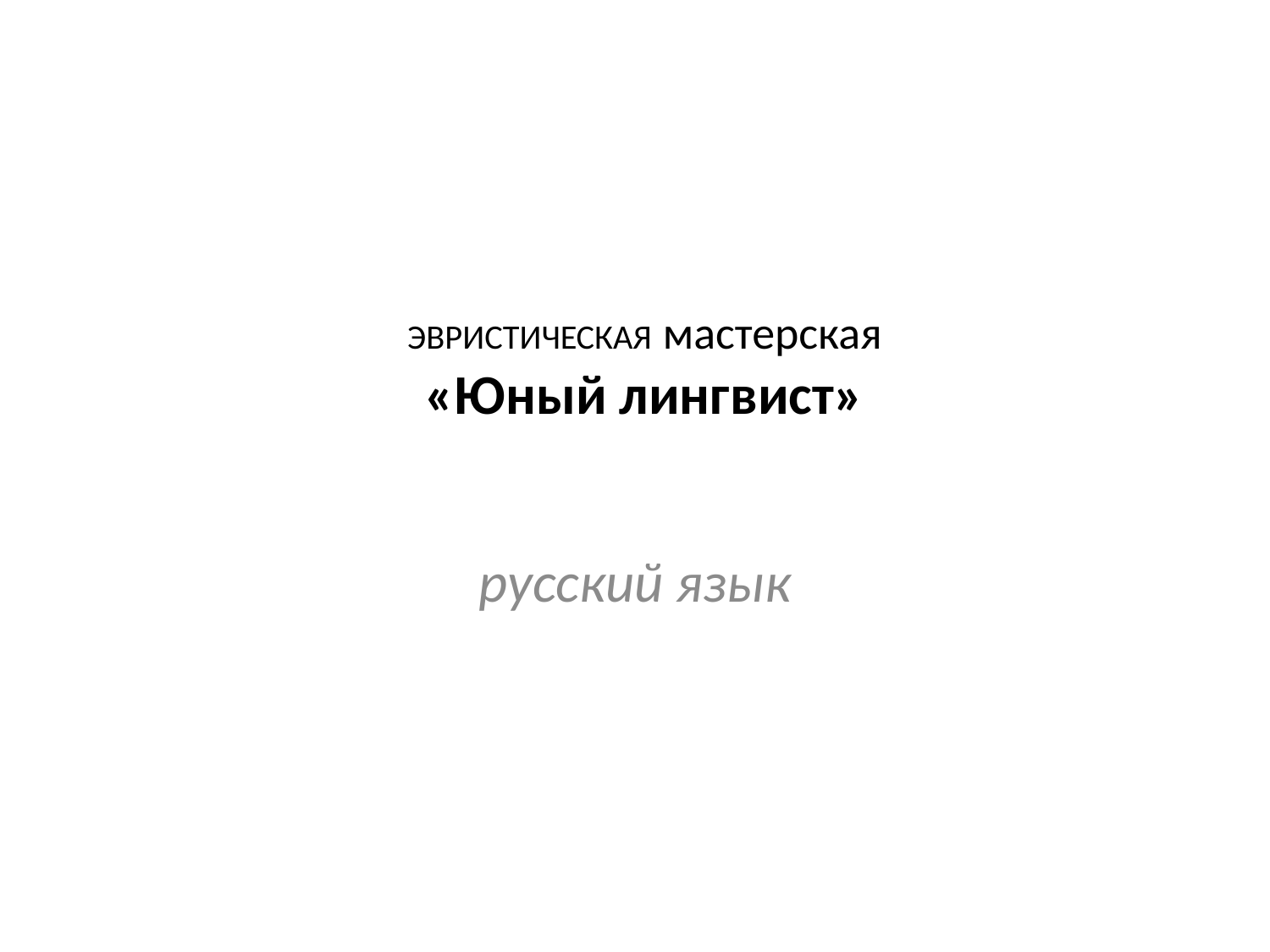

# ЭВРИСТИЧЕСКАЯ мастерская «Юный лингвист»
русский язык